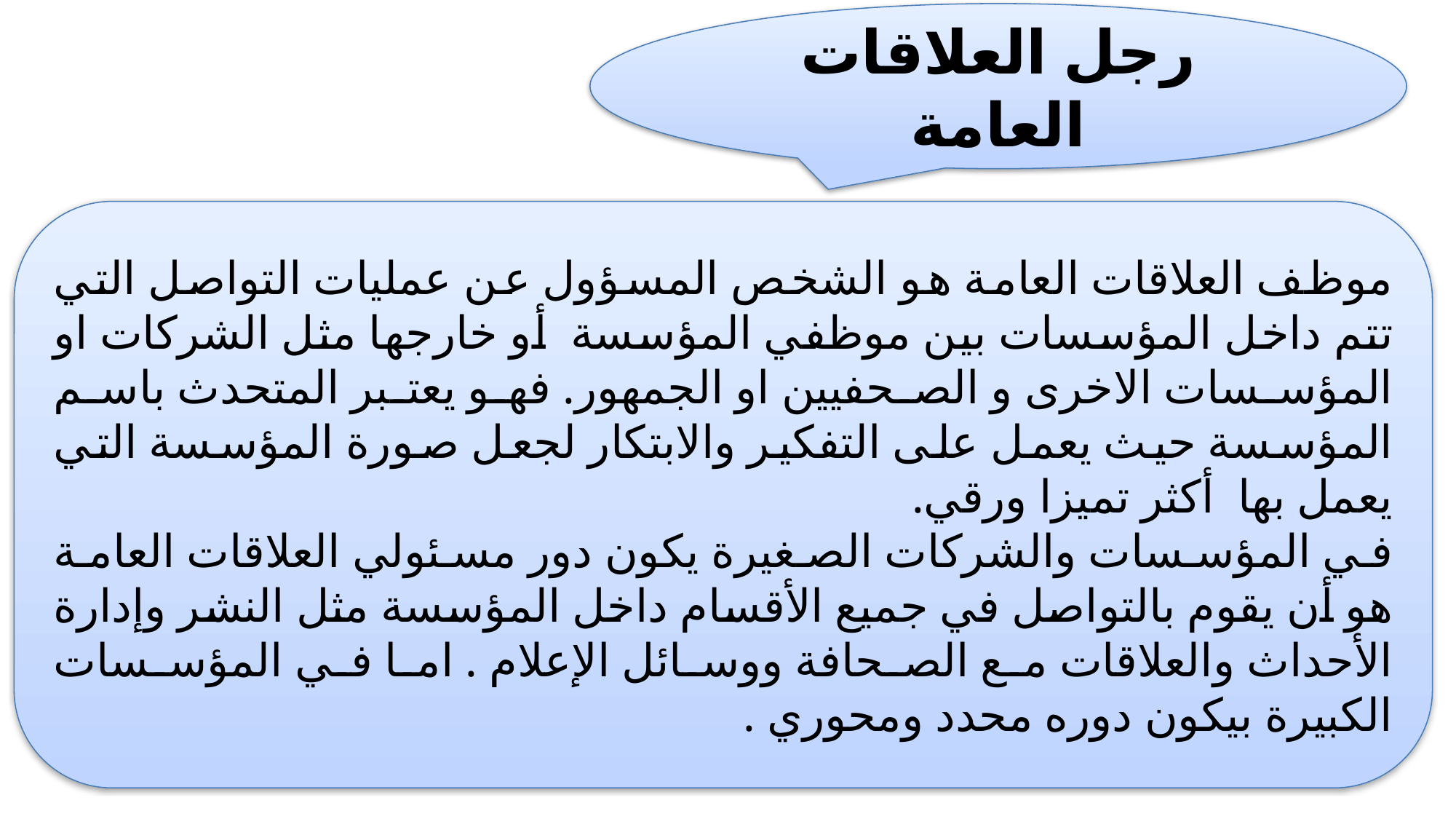

رجل العلاقات العامة
موظف العلاقات العامة هو الشخص المسؤول عن عمليات التواصل التي تتم داخل المؤسسات بين موظفي المؤسسة  أو خارجها مثل الشركات او المؤسسات الاخرى و الصحفيين او الجمهور. فهو يعتبر المتحدث باسم المؤسسة حيث يعمل على التفكير والابتكار لجعل صورة المؤسسة التي يعمل بها  أكثر تميزا ورقي.
في المؤسسات والشركات الصغيرة يكون دور مسئولي العلاقات العامة هو أن يقوم بالتواصل في جميع الأقسام داخل المؤسسة مثل النشر وإدارة الأحداث والعلاقات مع الصحافة ووسائل الإعلام . اما في المؤسسات الكبيرة بيكون دوره محدد ومحوري .